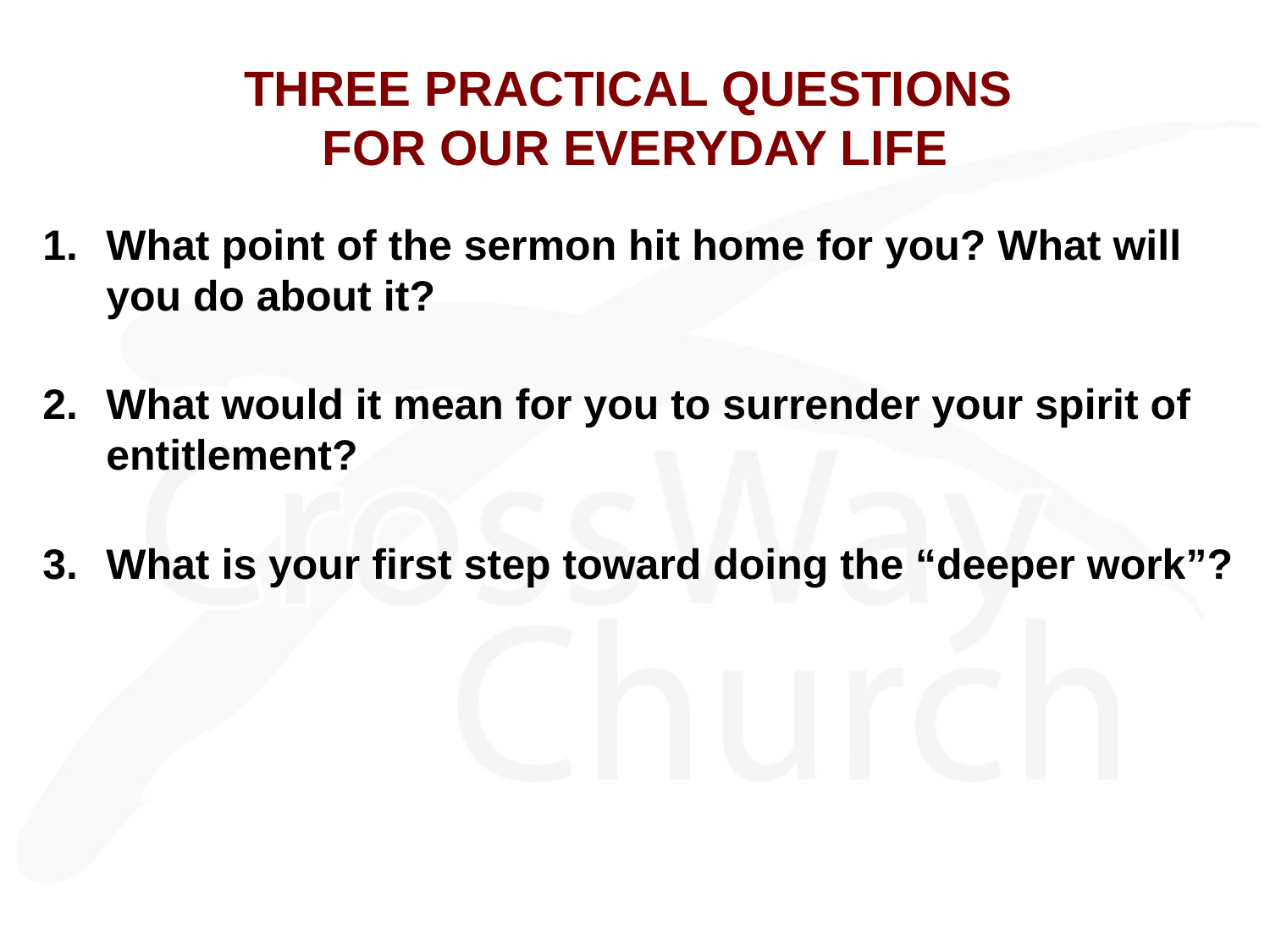

# THREE PRACTICAL QUESTIONS FOR OUR EVERYDAY LIFE
What point of the sermon hit home for you? What will you do about it?

What would it mean for you to surrender your spirit of entitlement?

What is your first step toward doing the “deeper work”?